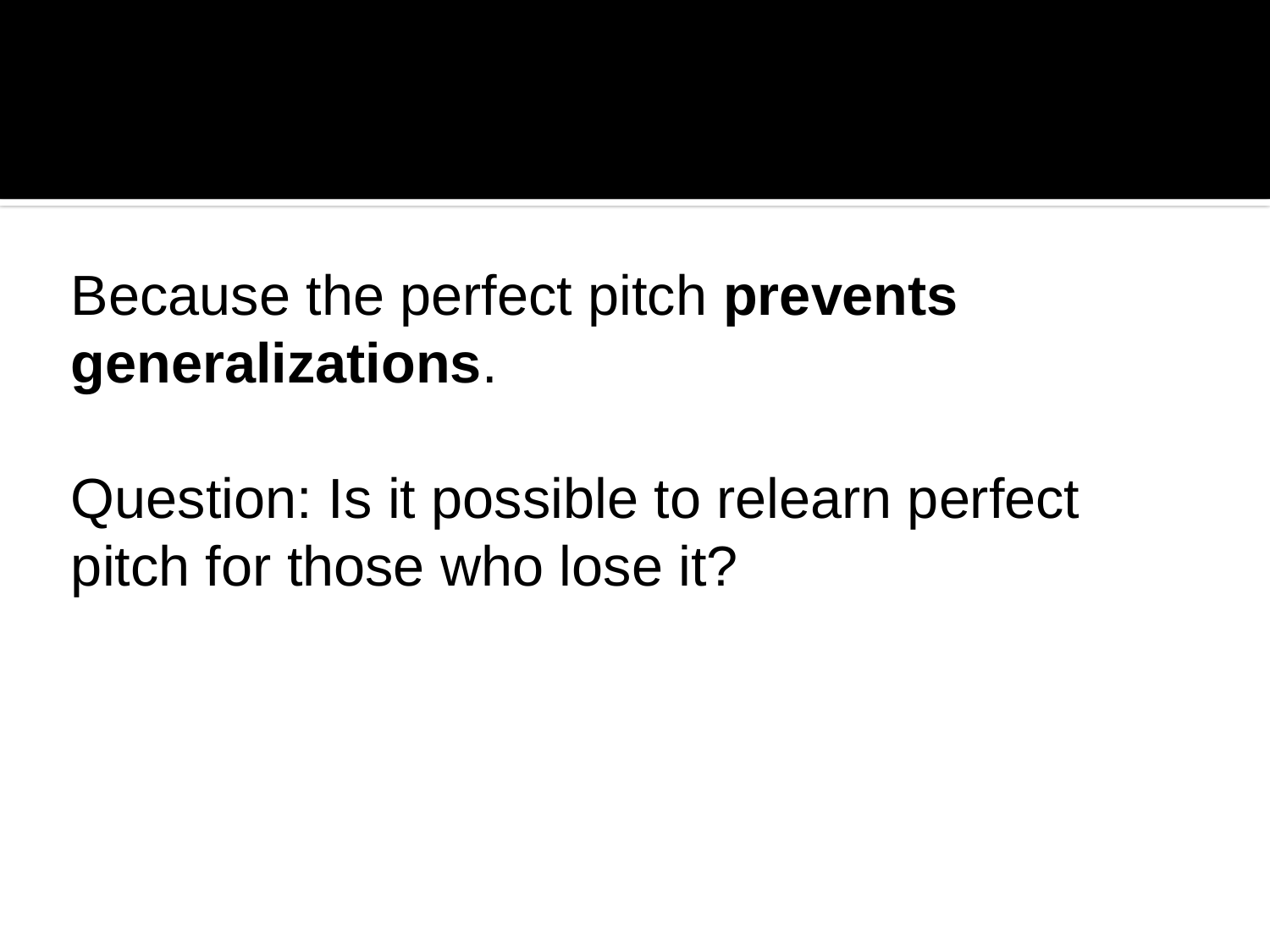

#
Because the perfect pitch prevents generalizations.

Question: Is it possible to relearn perfect pitch for those who lose it?